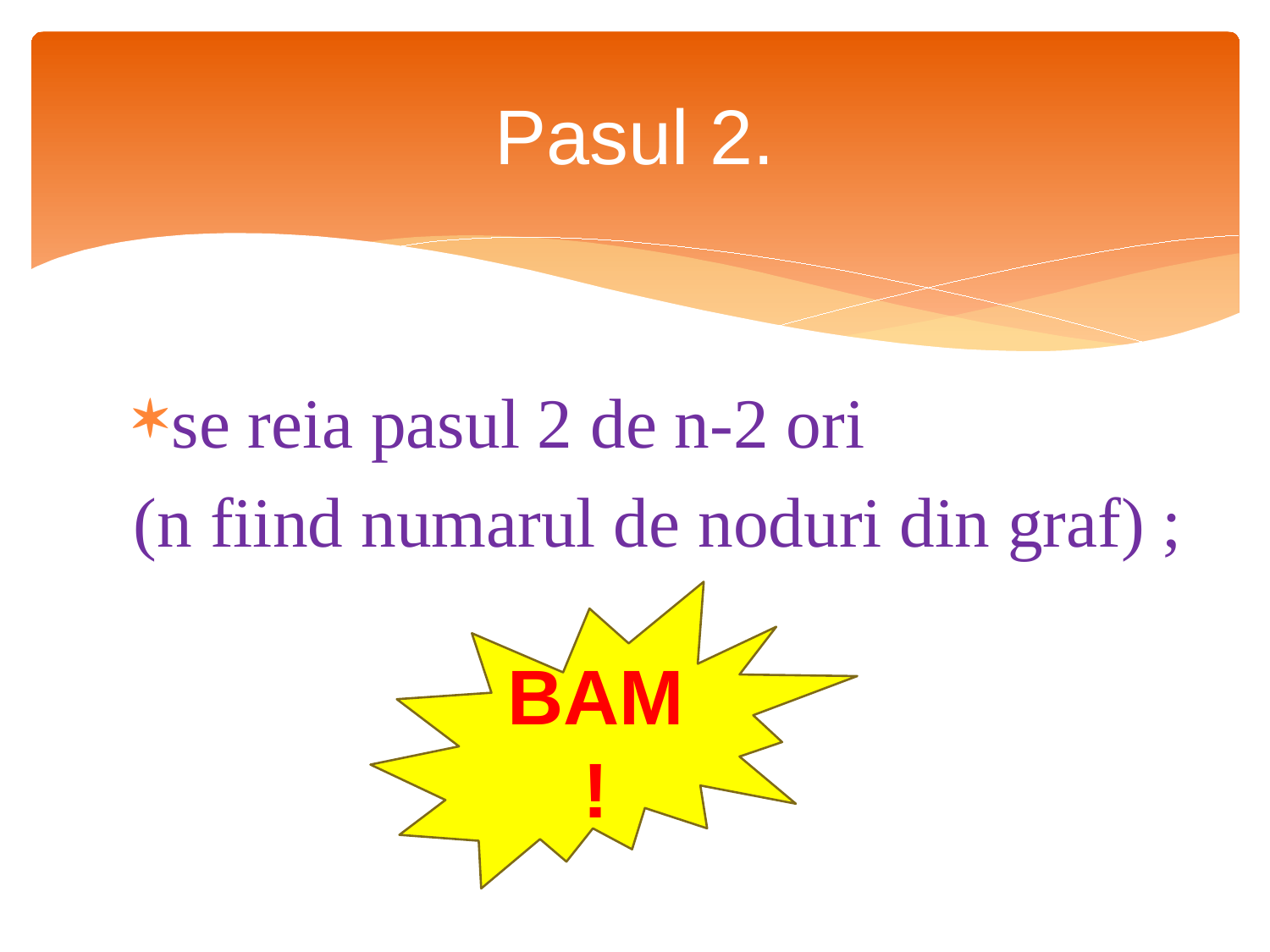

Pasul 2.
se reia pasul 2 de n-2 ori
(n fiind numarul de noduri din graf) ;

BAM!